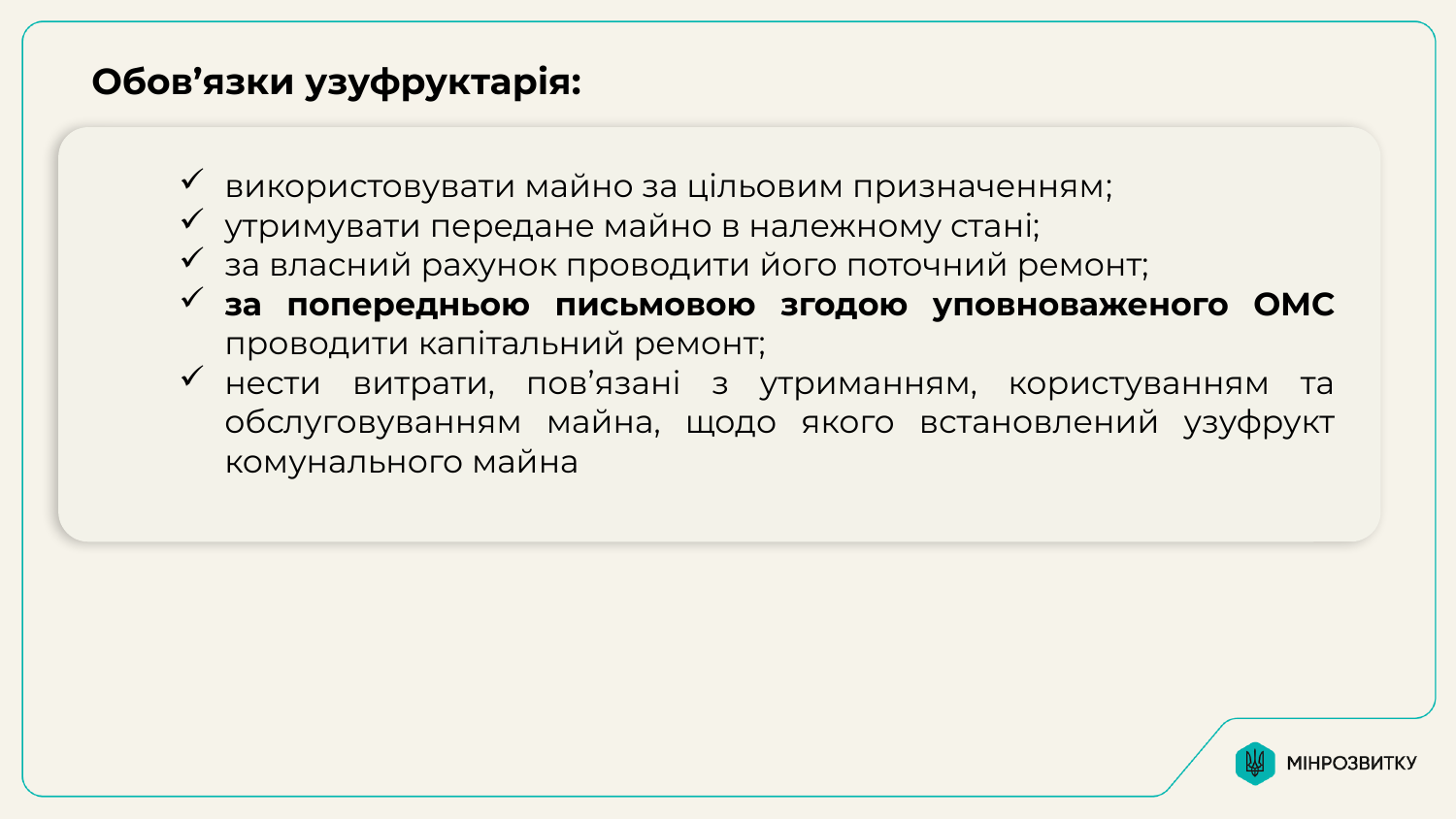

Обов’язки узуфруктарія:

|  | використовувати майно за цільовим призначенням; утримувати передане майно в належному стані; за власний рахунок проводити його поточний ремонт; за попередньою письмовою згодою уповноваженого ОМС проводити капітальний ремонт; нести витрати, пов’язані з утриманням, користуванням та обслуговуванням майна, щодо якого встановлений узуфрукт комунального майна |
| --- | --- |